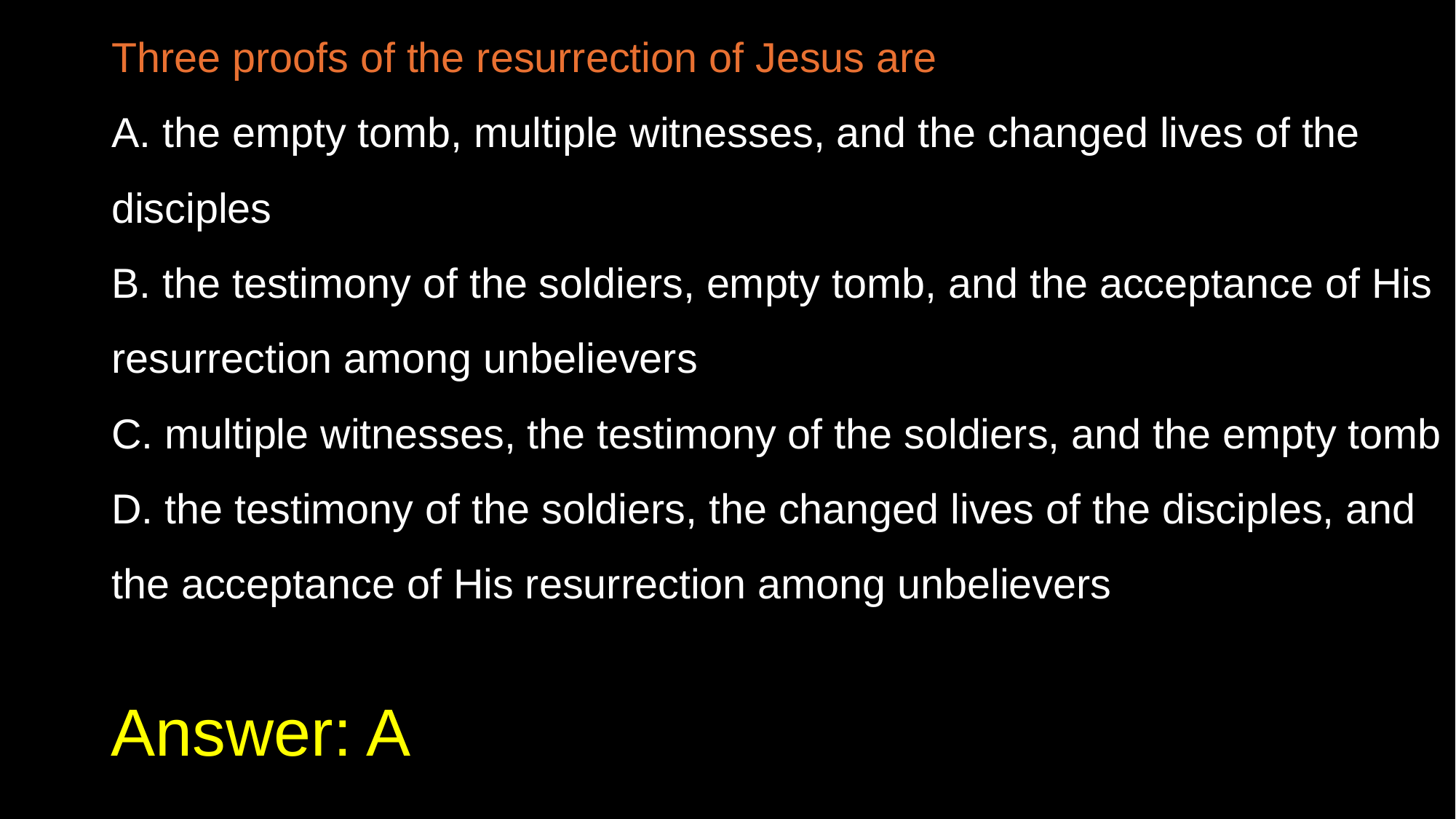

Three proofs of the resurrection of Jesus are
A. the empty tomb, multiple witnesses, and the changed lives of the disciples
B. the testimony of the soldiers, empty tomb, and the acceptance of His resurrection among unbelievers
C. multiple witnesses, the testimony of the soldiers, and the empty tomb
D. the testimony of the soldiers, the changed lives of the disciples, and the acceptance of His resurrection among unbelievers
# Answer: A